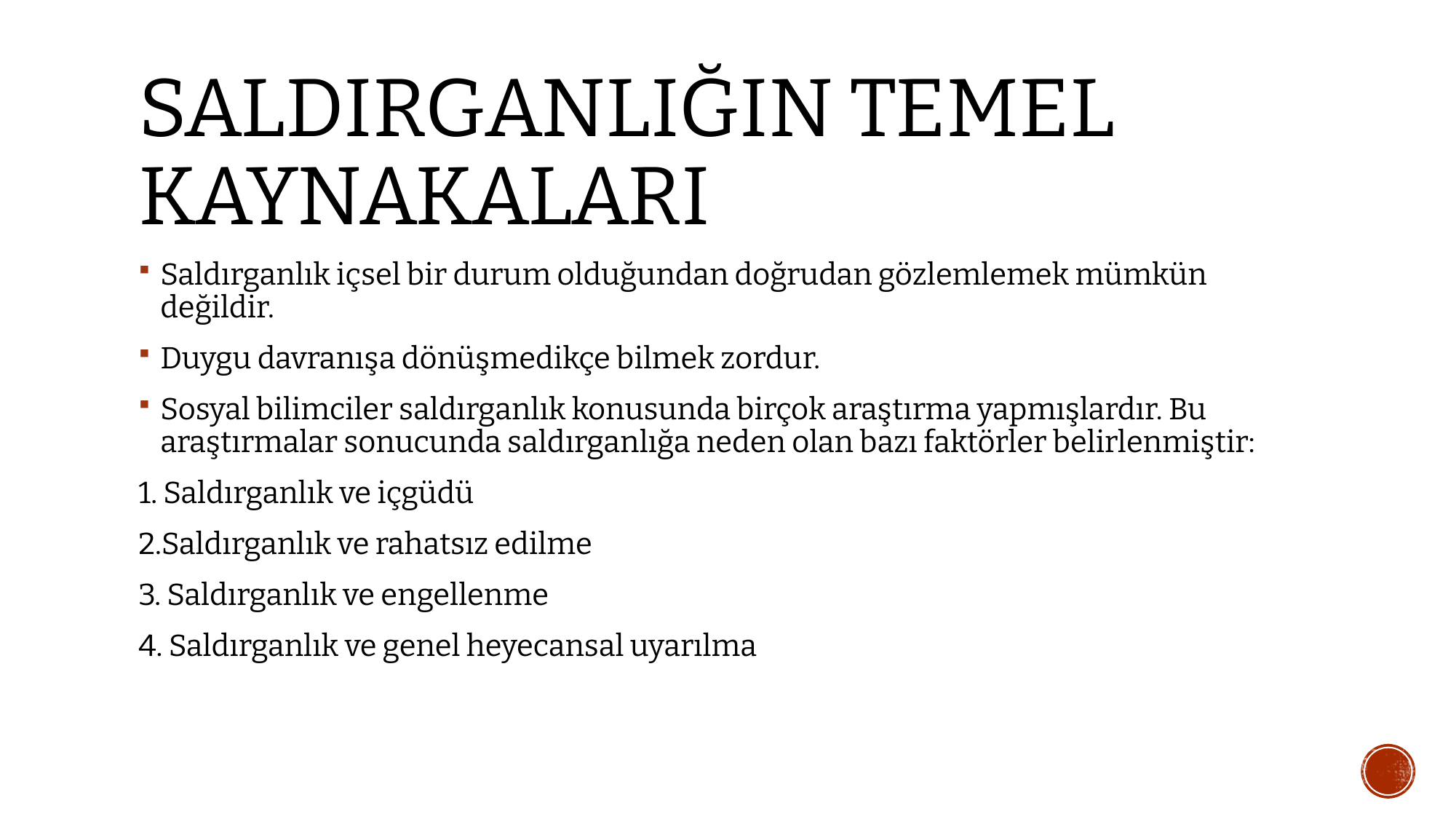

# Saldırganlığın temel kaynakaları
Saldırganlık içsel bir durum olduğundan doğrudan gözlemlemek mümkün değildir.
Duygu davranışa dönüşmedikçe bilmek zordur.
Sosyal bilimciler saldırganlık konusunda birçok araştırma yapmışlardır. Bu araştırmalar sonucunda saldırganlığa neden olan bazı faktörler belirlenmiştir:
1. Saldırganlık ve içgüdü
2.Saldırganlık ve rahatsız edilme
3. Saldırganlık ve engellenme
4. Saldırganlık ve genel heyecansal uyarılma